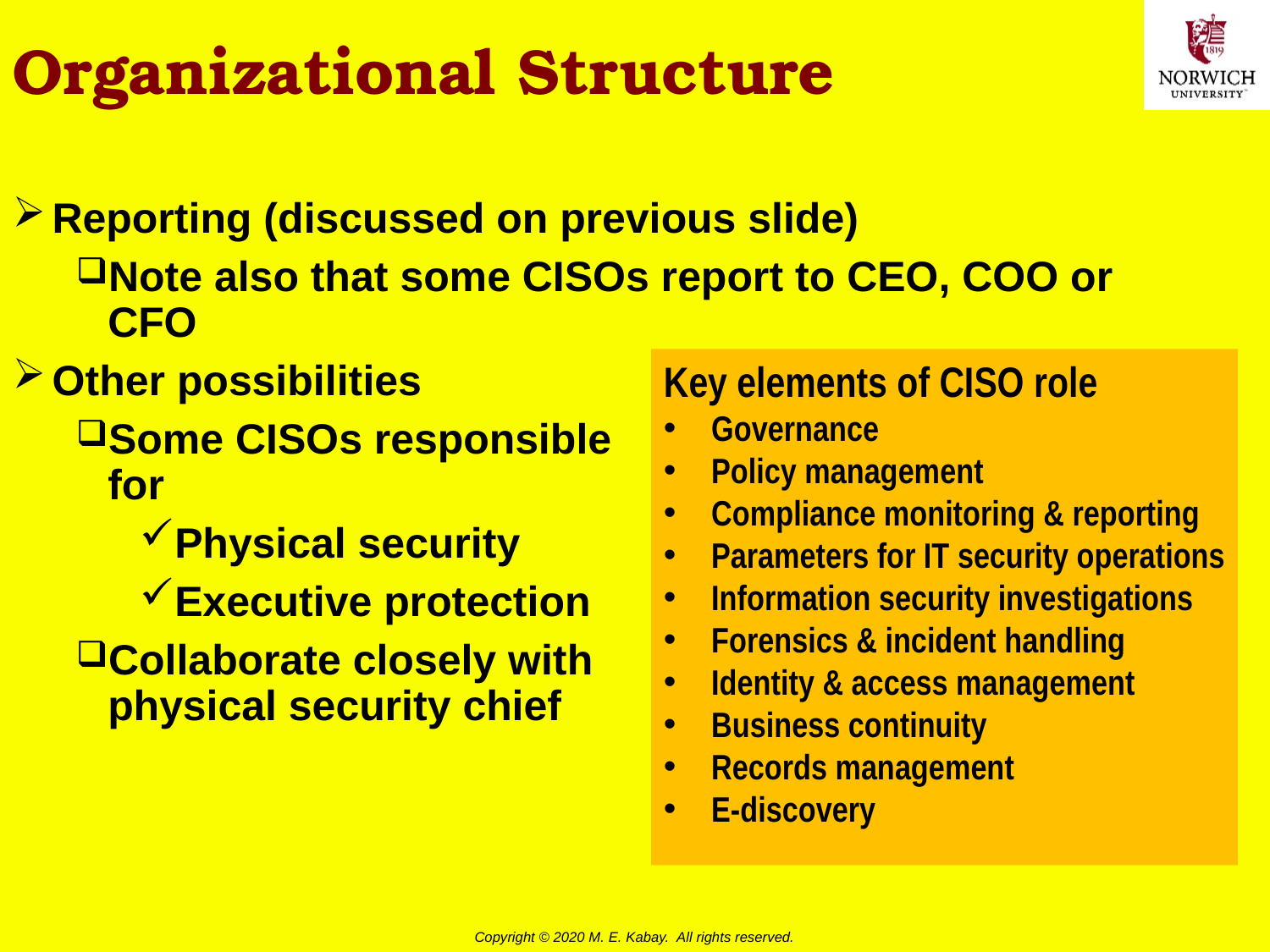

# Organizational Structure
Reporting (discussed on previous slide)
Note also that some CISOs report to CEO, COO or CFO
Other possibilities
Some CISOs responsible
for
Physical security
Executive protection
Collaborate closely with
physical security chief
Key elements of CISO role
Governance
Policy management
Compliance monitoring & reporting
Parameters for IT security operations
Information security investigations
Forensics & incident handling
Identity & access management
Business continuity
Records management
E-discovery